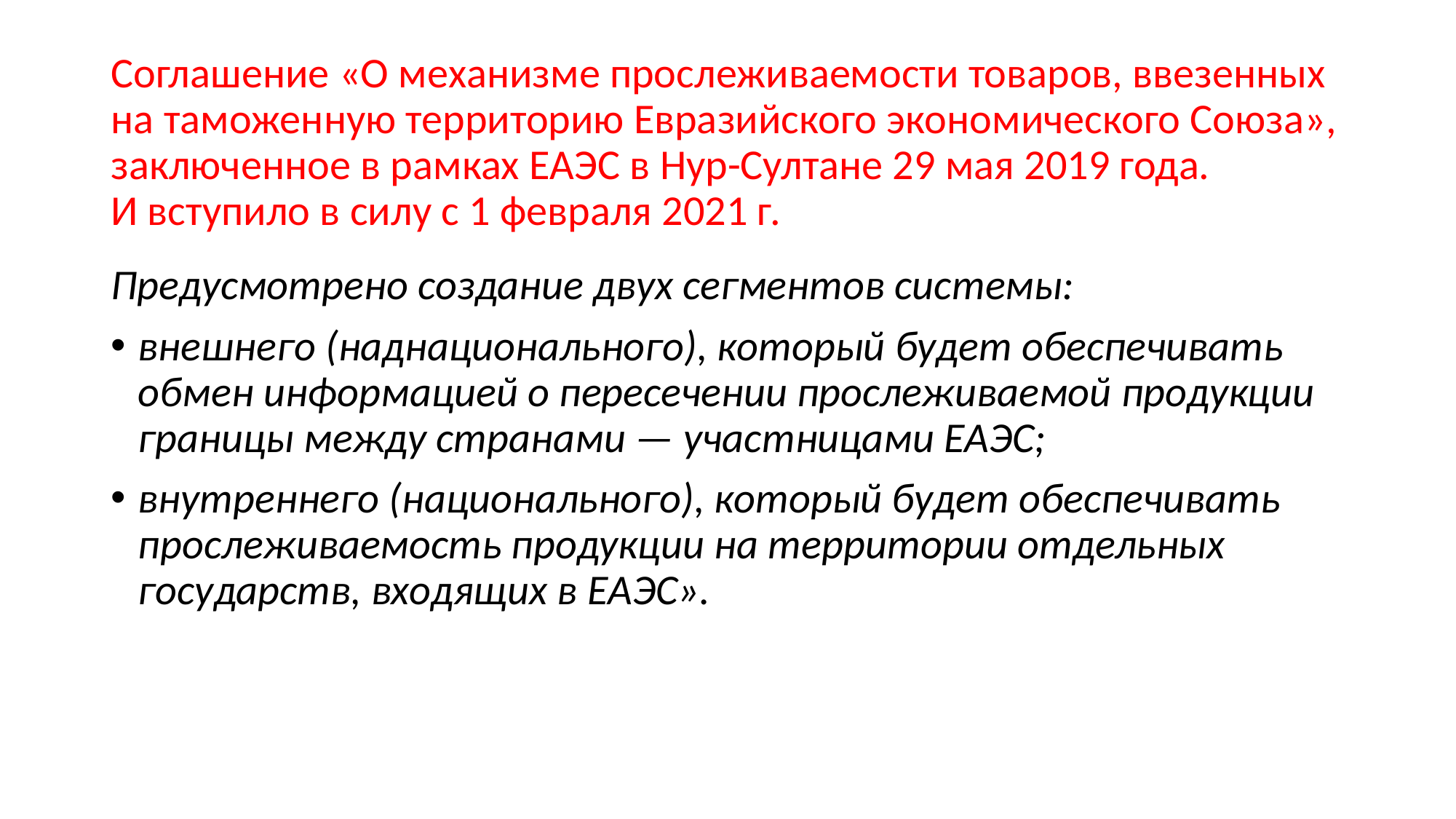

# Соглашение «О механизме прослеживаемости товаров, ввезенных на таможенную территорию Евразийского экономического Союза», заключенное в рамках ЕАЭС в Нур-Султане 29 мая 2019 года. И вступило в силу с 1 февраля 2021 г.
Предусмотрено создание двух сегментов системы:
внешнего (наднационального), который будет обеспечивать обмен информацией о пересечении прослеживаемой продукции границы между странами — участницами ЕАЭС;
внутреннего (национального), который будет обеспечивать прослеживаемость продукции на территории отдельных государств, входящих в ЕАЭС».